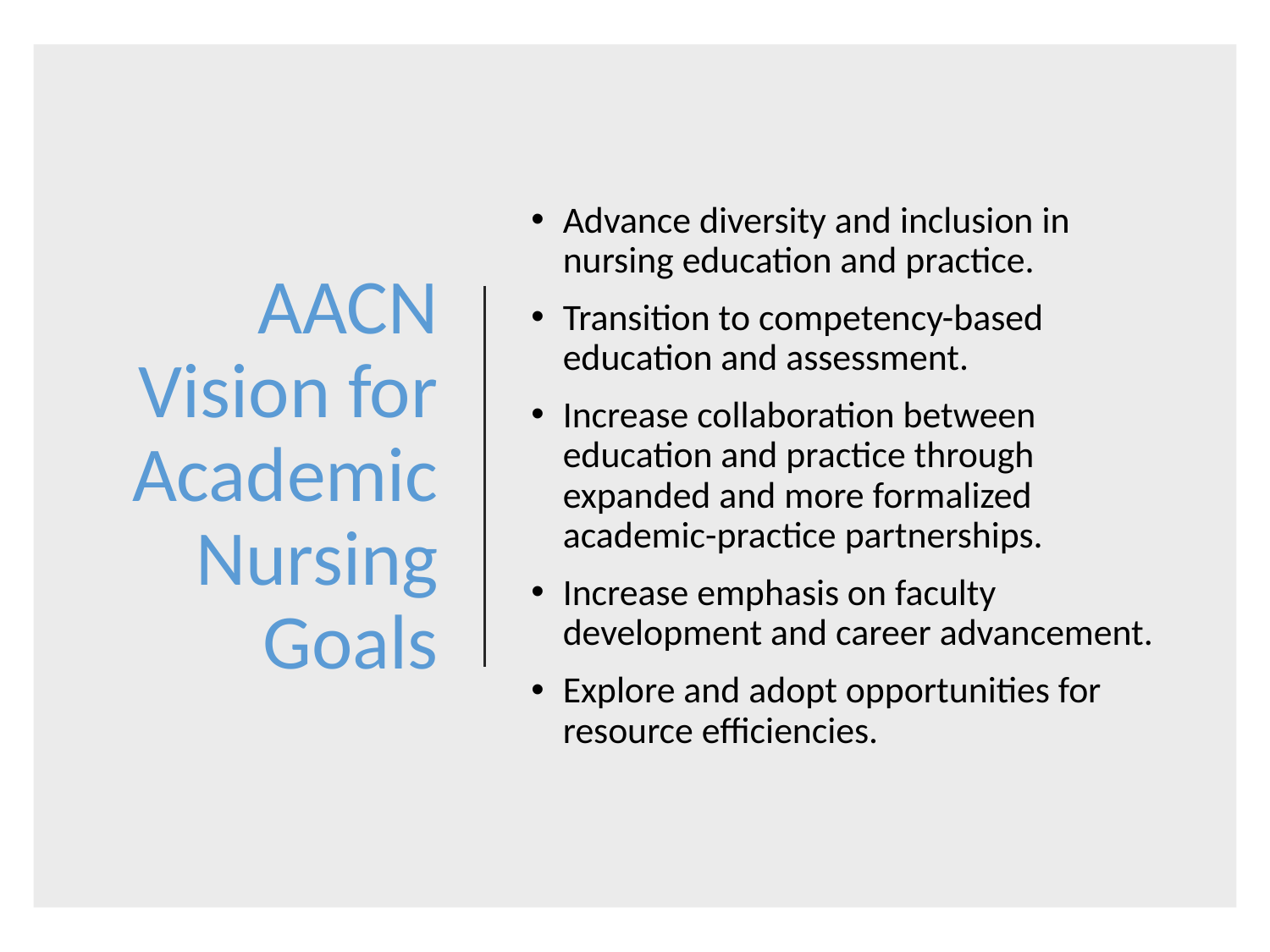

# AACN Vision for Academic Nursing Goals
Advance diversity and inclusion in nursing education and practice.
Transition to competency-based education and assessment.
Increase collaboration between education and practice through expanded and more formalized academic-practice partnerships.
Increase emphasis on faculty development and career advancement.
Explore and adopt opportunities for resource efficiencies.